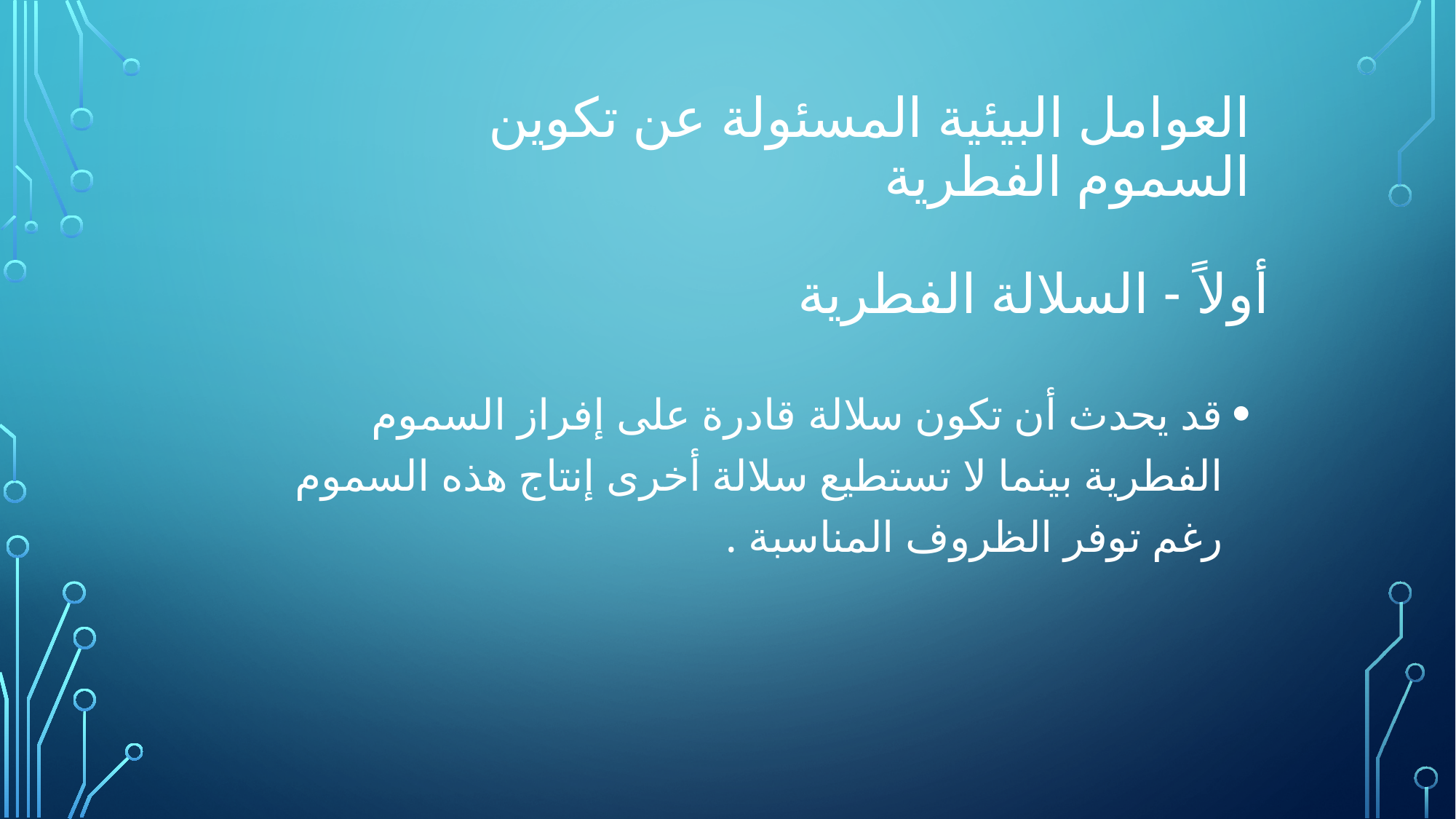

# العوامل البيئية المسئولة عن تكوين السموم الفطرية
أولاً - السلالة الفطرية
قد يحدث أن تكون سلالة قادرة على إفراز السموم الفطرية بينما لا تستطيع سلالة أخرى إنتاج هذه السموم رغم توفر الظروف المناسبة .